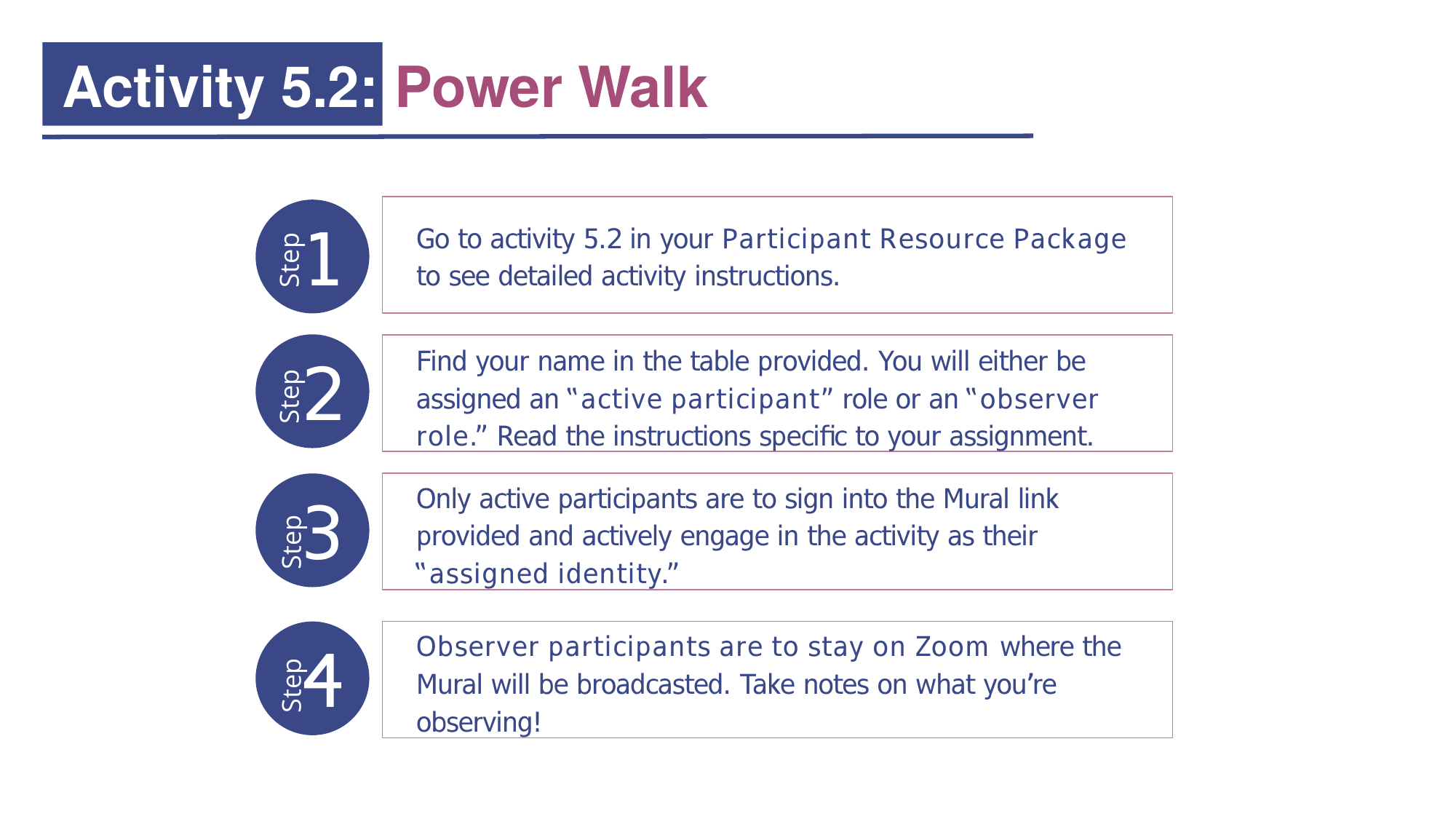

Activity 5.2: Power Walk

Go to activity 5.2 in your Participant Resource Package to see detailed activity instructions.
 1
Step

Find your name in the table provided. You will either be assigned an “active participant” role or an “observer role.” Read the instructions specific to your assignment.
 2
Step

Only active participants are to sign into the Mural link provided and actively engage in the activity as their “assigned identity.”
 3
Step

Observer participants are to stay on Zoom where the Mural will be broadcasted. Take notes on what you’re observing!
 4
Step